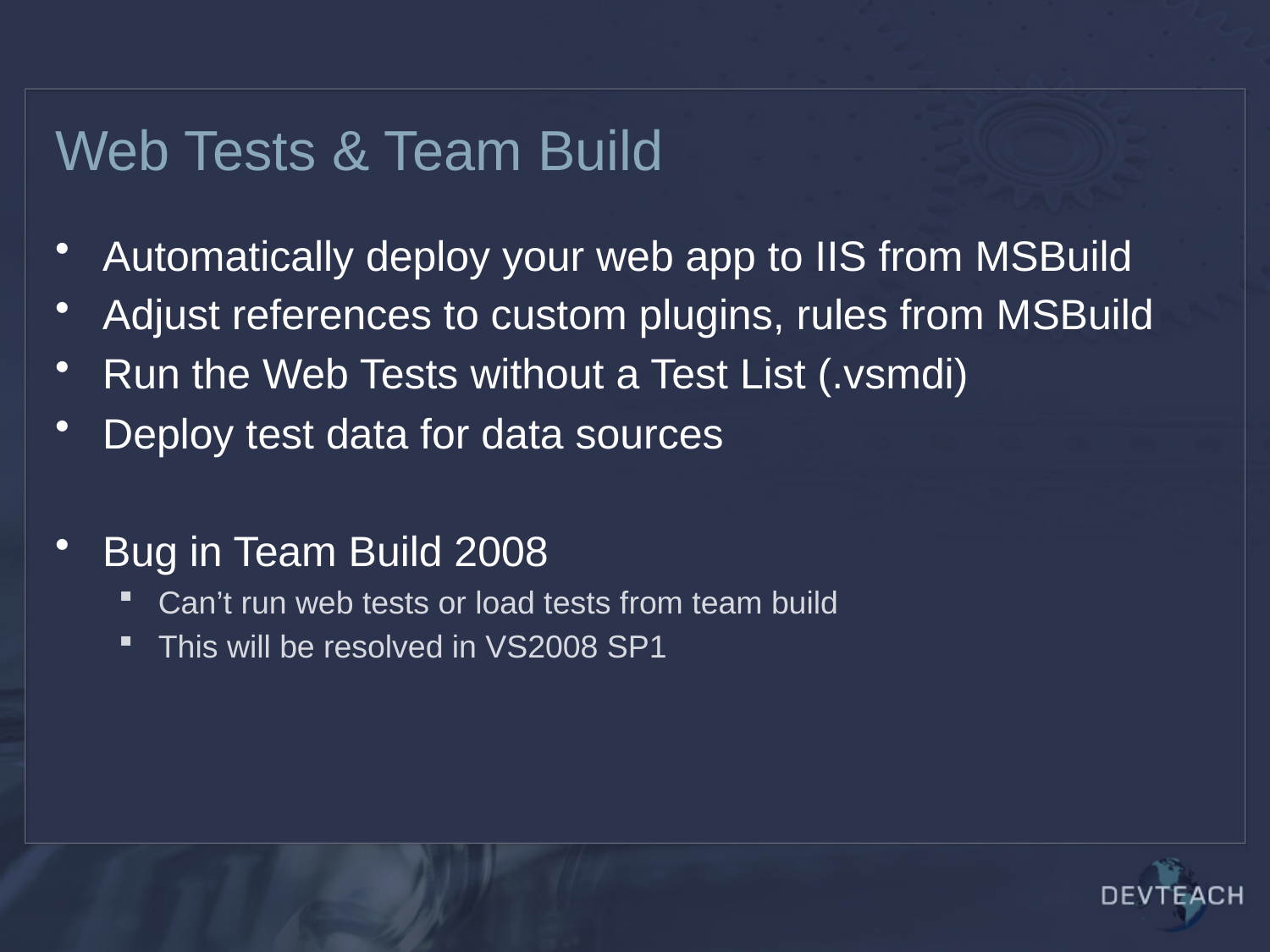

# Web Tests & Team Build
Automatically deploy your web app to IIS from MSBuild
Adjust references to custom plugins, rules from MSBuild
Run the Web Tests without a Test List (.vsmdi)
Deploy test data for data sources

Bug in Team Build 2008
Can’t run web tests or load tests from team build
This will be resolved in VS2008 SP1